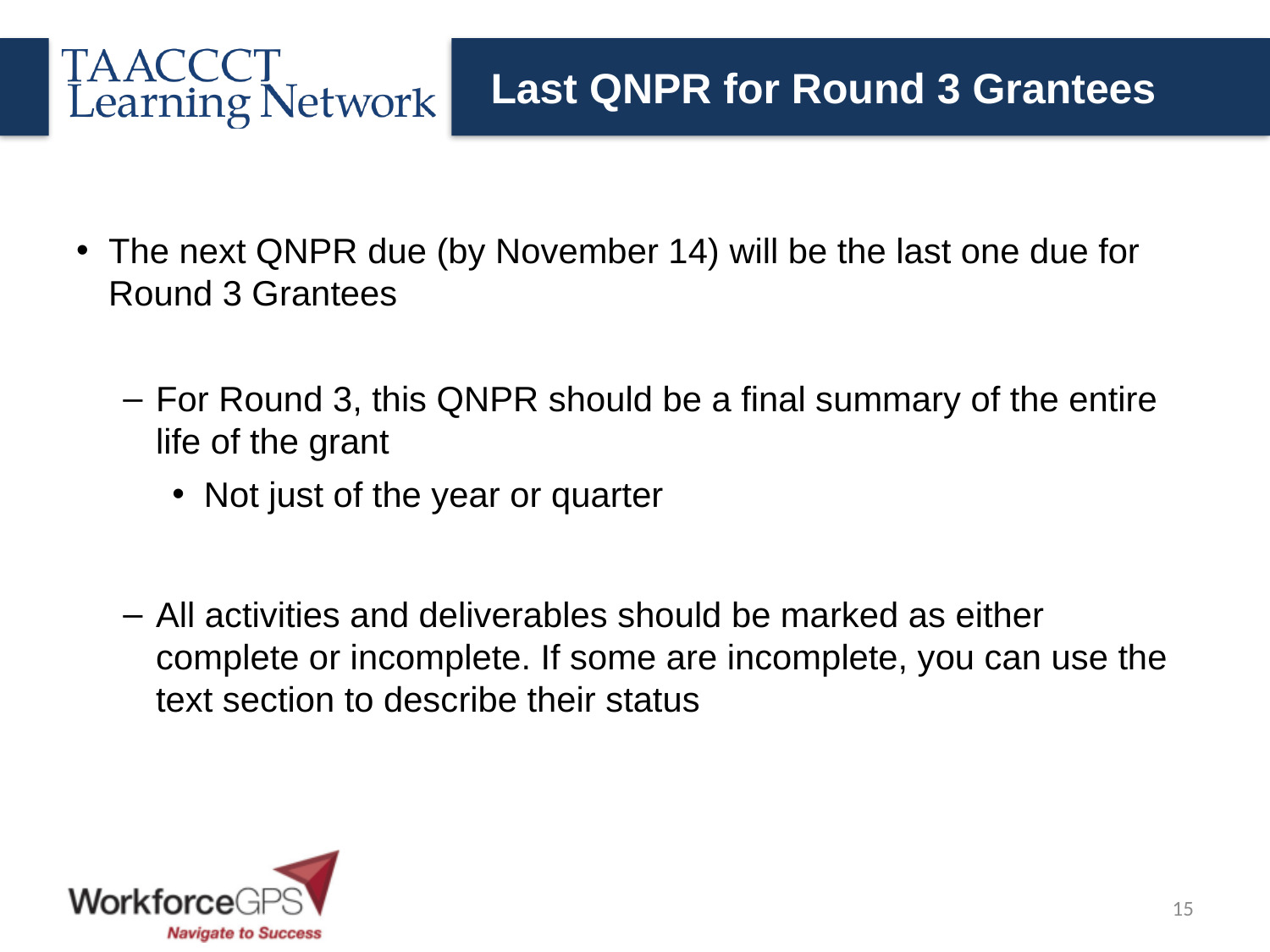

# Last QNPR for Round 3 Grantees
The next QNPR due (by November 14) will be the last one due for Round 3 Grantees

For Round 3, this QNPR should be a final summary of the entire life of the grant
Not just of the year or quarter

All activities and deliverables should be marked as either complete or incomplete. If some are incomplete, you can use the text section to describe their status

15